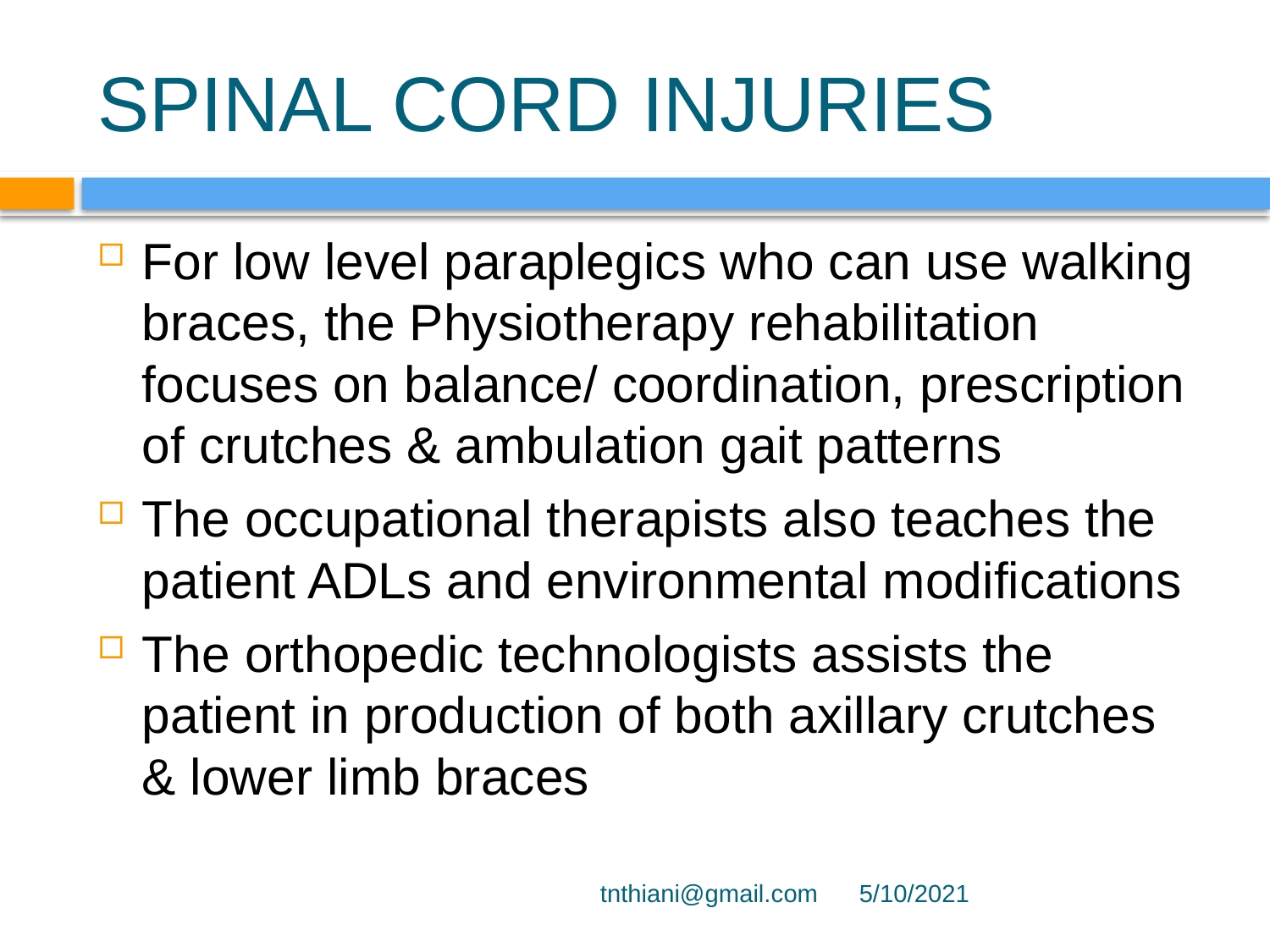

# SPINAL CORD INJURIES
For low level paraplegics who can use walking braces, the Physiotherapy rehabilitation focuses on balance/ coordination, prescription of crutches & ambulation gait patterns
The occupational therapists also teaches the patient ADLs and environmental modifications
The orthopedic technologists assists the patient in production of both axillary crutches & lower limb braces
tnthiani@gmail.com
5/10/2021